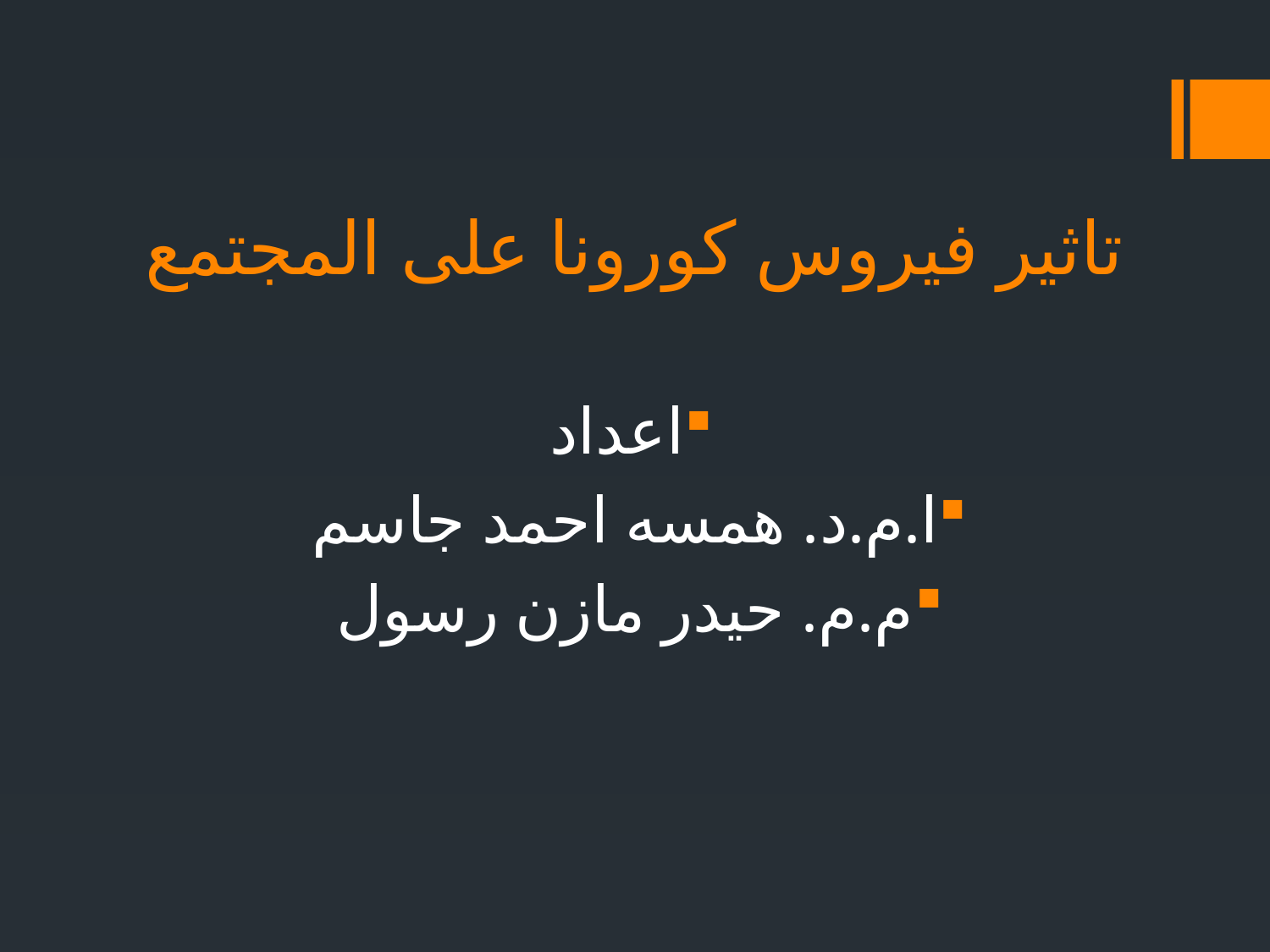

# تاثير فيروس كورونا على المجتمع
اعداد
ا.م.د. همسه احمد جاسم
م.م. حيدر مازن رسول